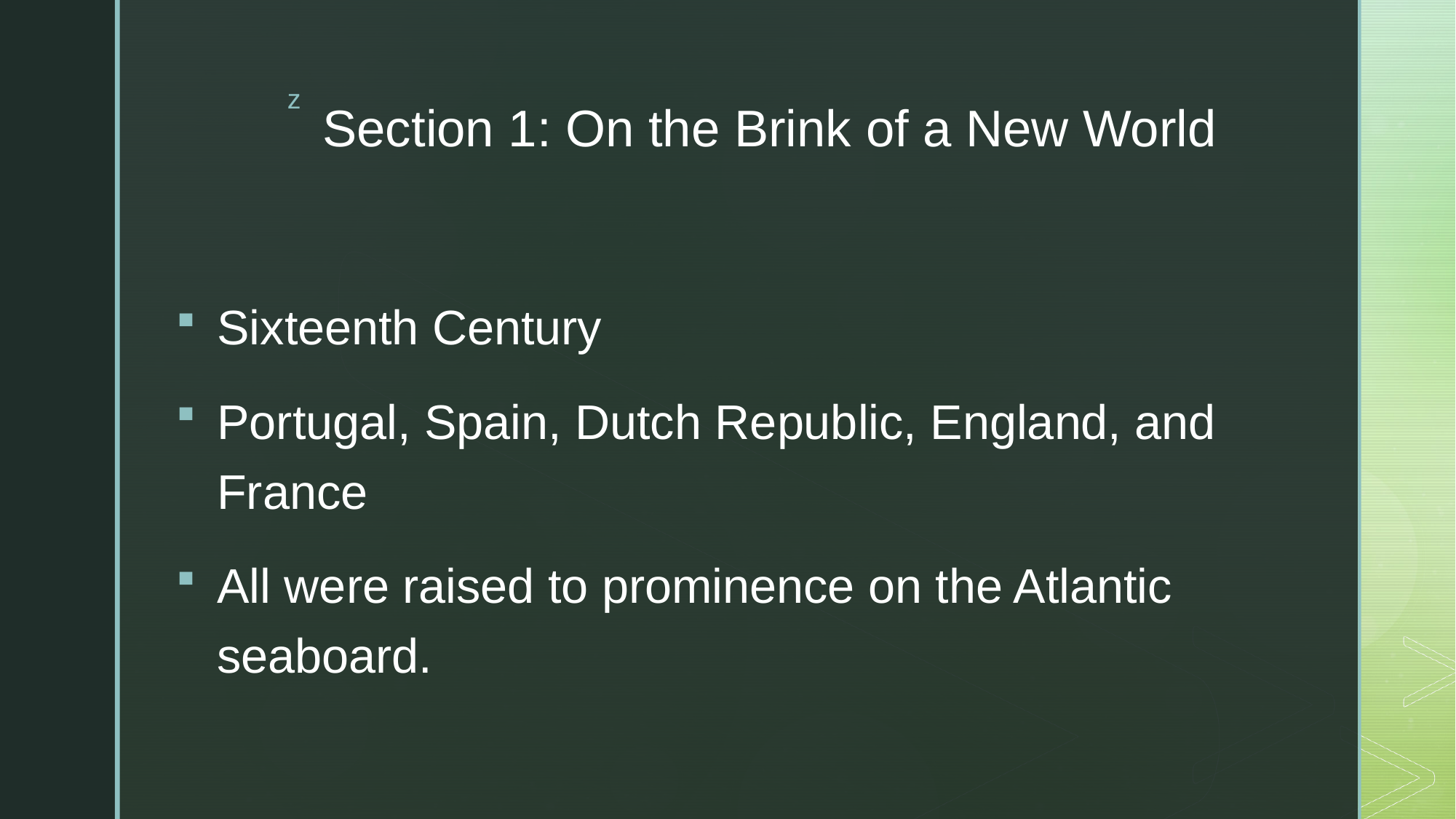

# Section 1: On the Brink of a New World
Sixteenth Century
Portugal, Spain, Dutch Republic, England, and France
All were raised to prominence on the Atlantic seaboard.